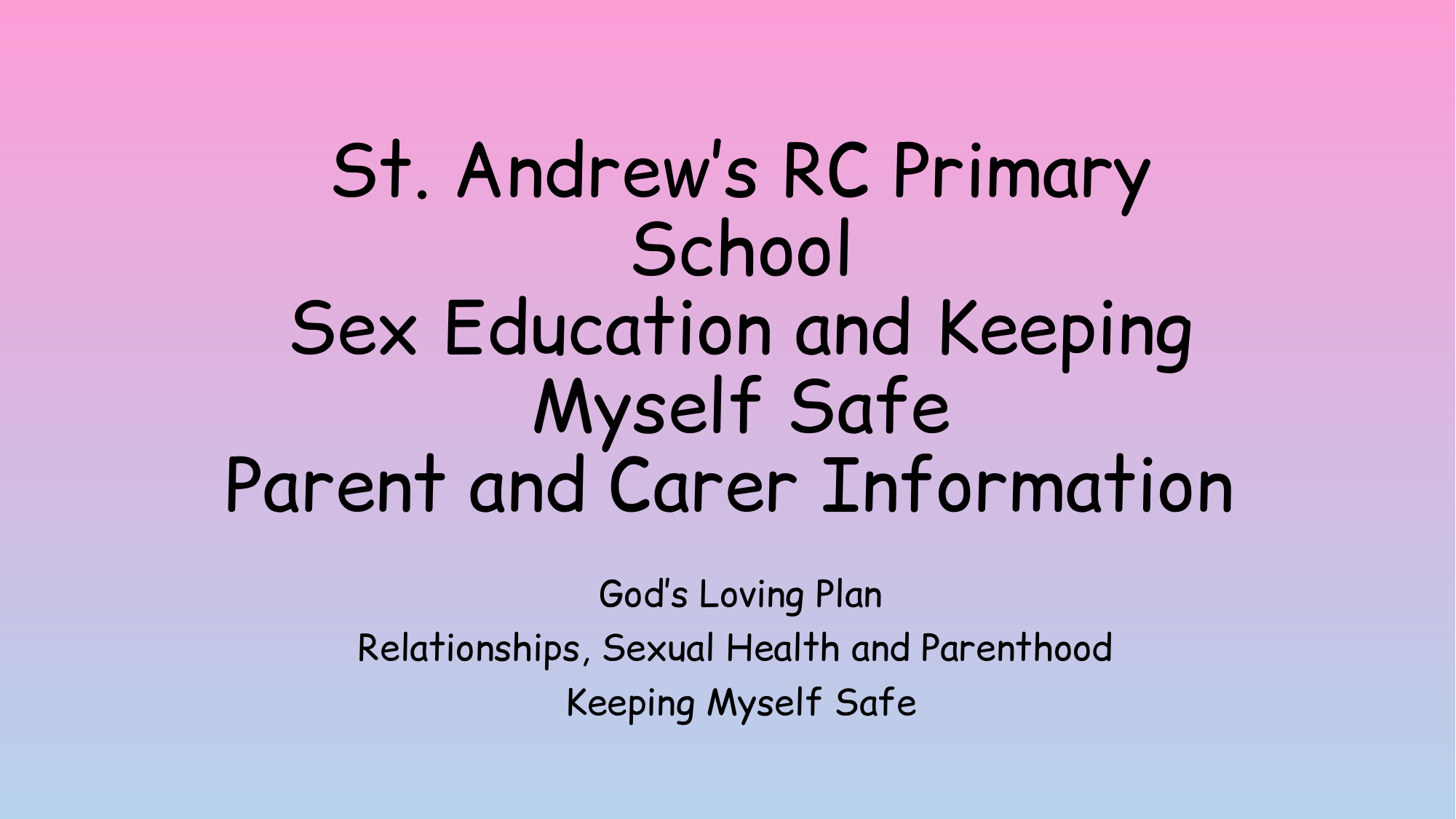

# St. Andrew’s RC Primary School Sex Education and Keeping Myself Safe Parent and Carer Information
God’s Loving Plan
Relationships, Sexual Health and Parenthood
Keeping Myself Safe